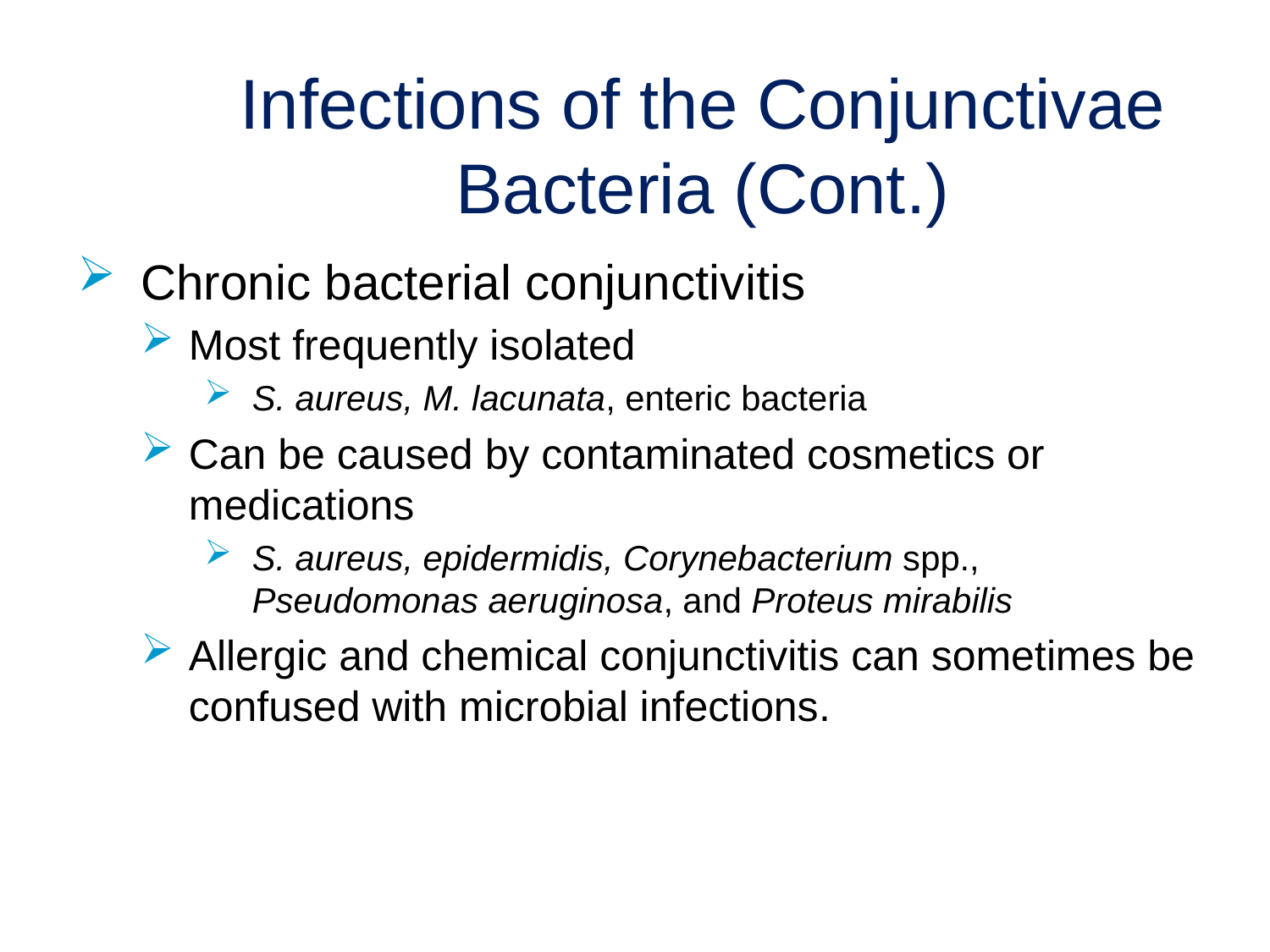

# Infections of the Conjunctivae Bacteria (Cont.)
Chronic bacterial conjunctivitis
Most frequently isolated
S. aureus, M. lacunata, enteric bacteria
Can be caused by contaminated cosmetics or medications
S. aureus, epidermidis, Corynebacterium spp., Pseudomonas aeruginosa, and Proteus mirabilis
Allergic and chemical conjunctivitis can sometimes be confused with microbial infections.